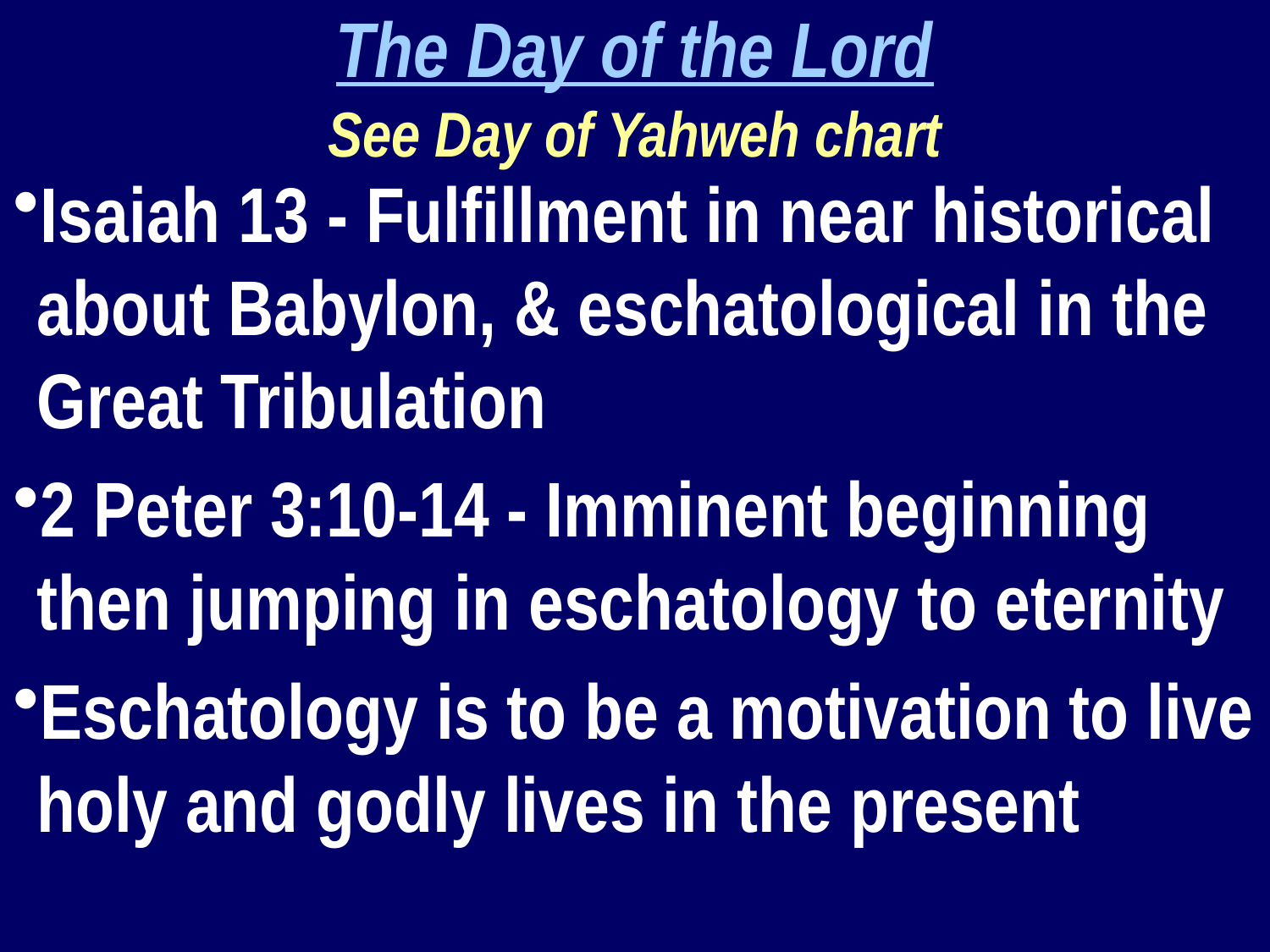

The Day of the Lord
See Day of Yahweh chart
Isaiah 13 - Fulfillment in near historical about Babylon, & eschatological in the Great Tribulation
2 Peter 3:10-14 - Imminent beginning then jumping in eschatology to eternity
Eschatology is to be a motivation to live holy and godly lives in the present